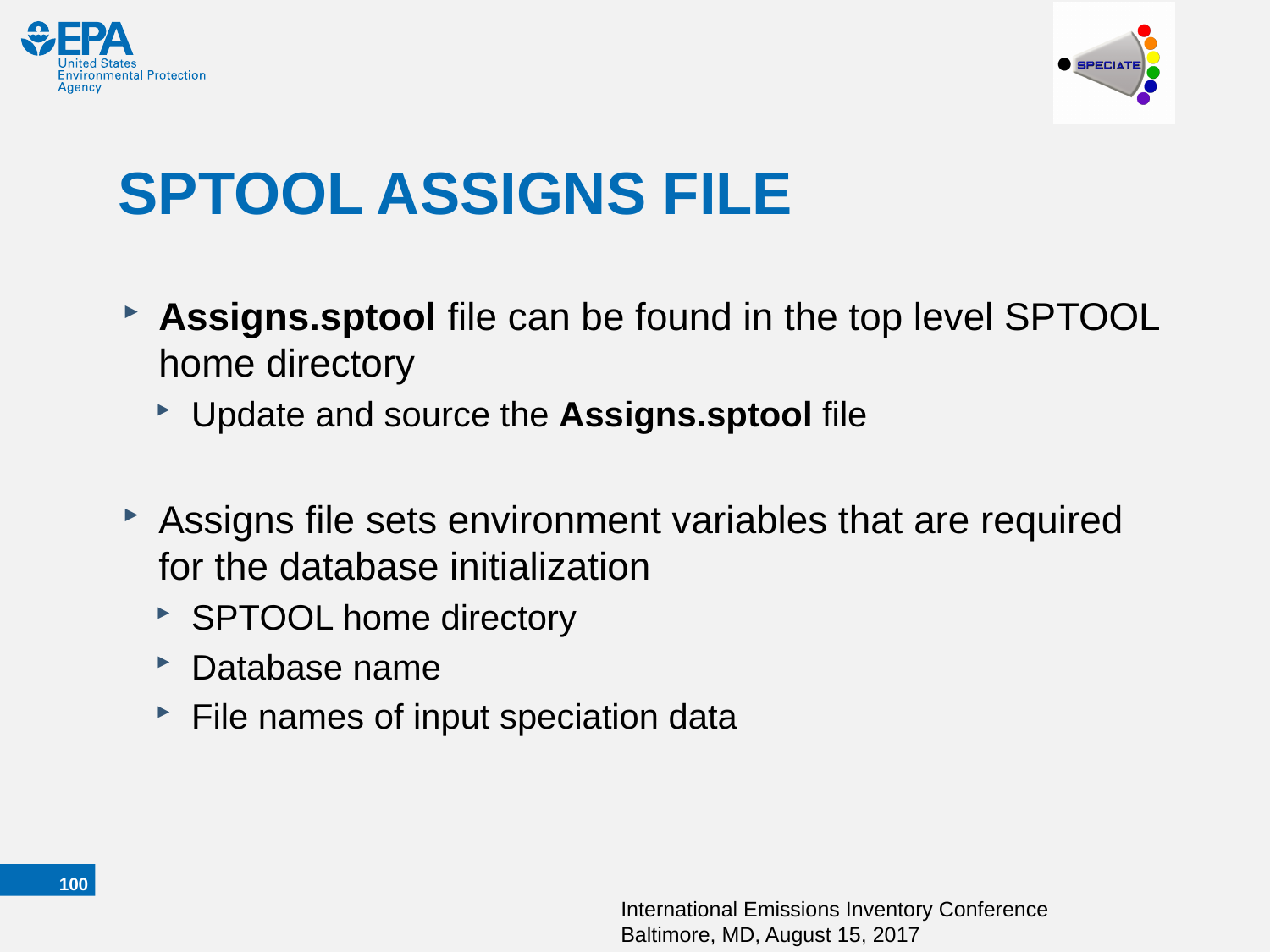

# SPTOOL ASSIGNS FILE
Assigns.sptool file can be found in the top level SPTOOL home directory
Update and source the Assigns.sptool file

Assigns file sets environment variables that are required for the database initialization
SPTOOL home directory
Database name
File names of input speciation data
100
International Emissions Inventory Conference Baltimore, MD, August 15, 2017